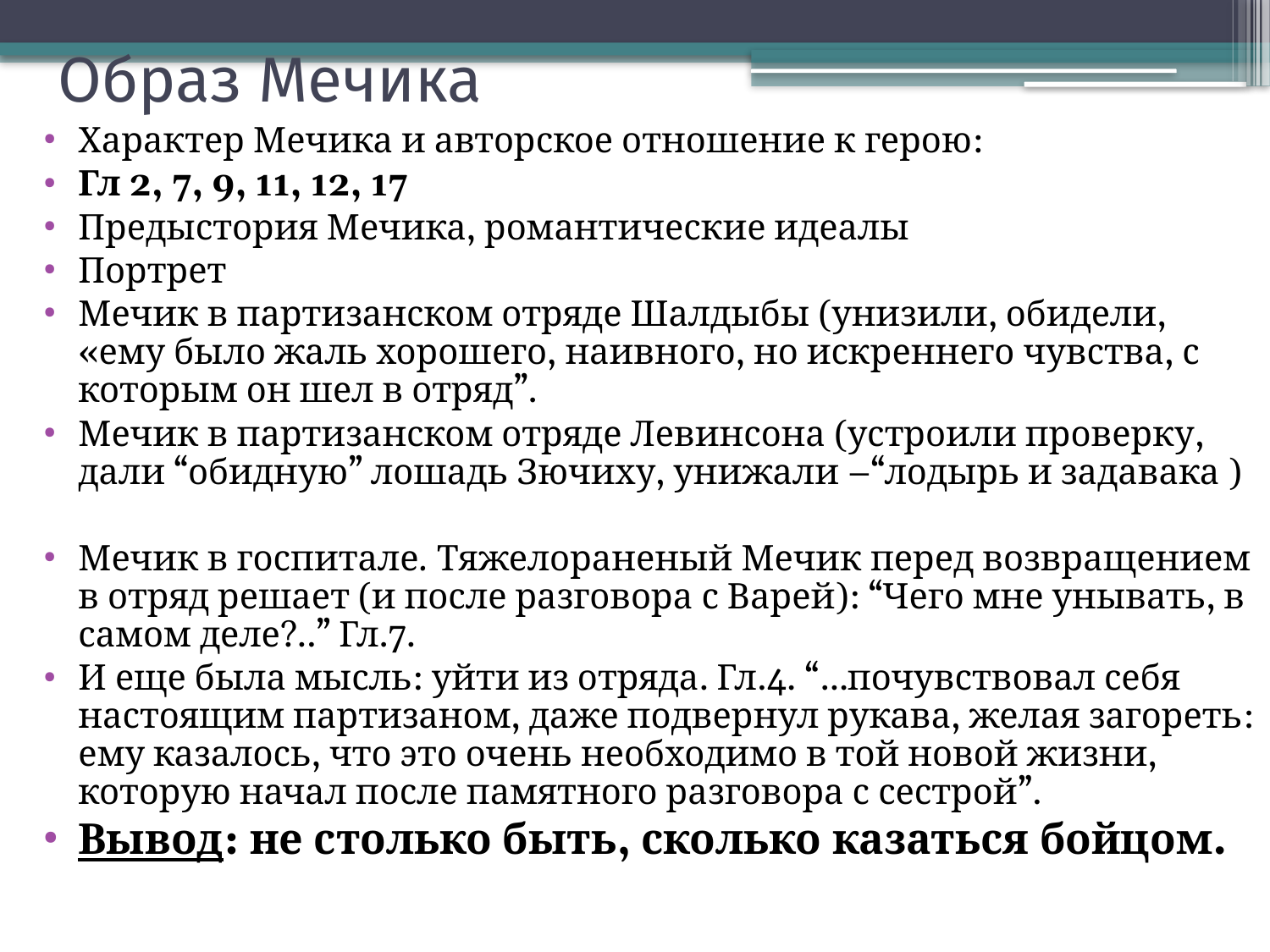

# Образ Мечика
Характер Мечика и авторское отношение к герою:
Гл 2, 7, 9, 11, 12, 17
Предыстория Мечика, романтические идеалы
Портрет
Мечик в партизанском отряде Шалдыбы (унизили, обидели, «ему было жаль хорошего, наивного, но искреннего чувства, с которым он шел в отряд”.
Мечик в партизанском отряде Левинсона (устроили проверку, дали “обидную” лошадь Зючиху, унижали –“лодырь и задавака )

Мечик в госпитале. Тяжелораненый Мечик перед возвращением в отряд решает (и после разговора с Варей): “Чего мне унывать, в самом деле?..” Гл.7.
И еще была мысль: уйти из отряда. Гл.4. “…почувствовал себя настоящим партизаном, даже подвернул рукава, желая загореть: ему казалось, что это очень необходимо в той новой жизни, которую начал после памятного разговора с сестрой”.
Вывод: не столько быть, сколько казаться бойцом.